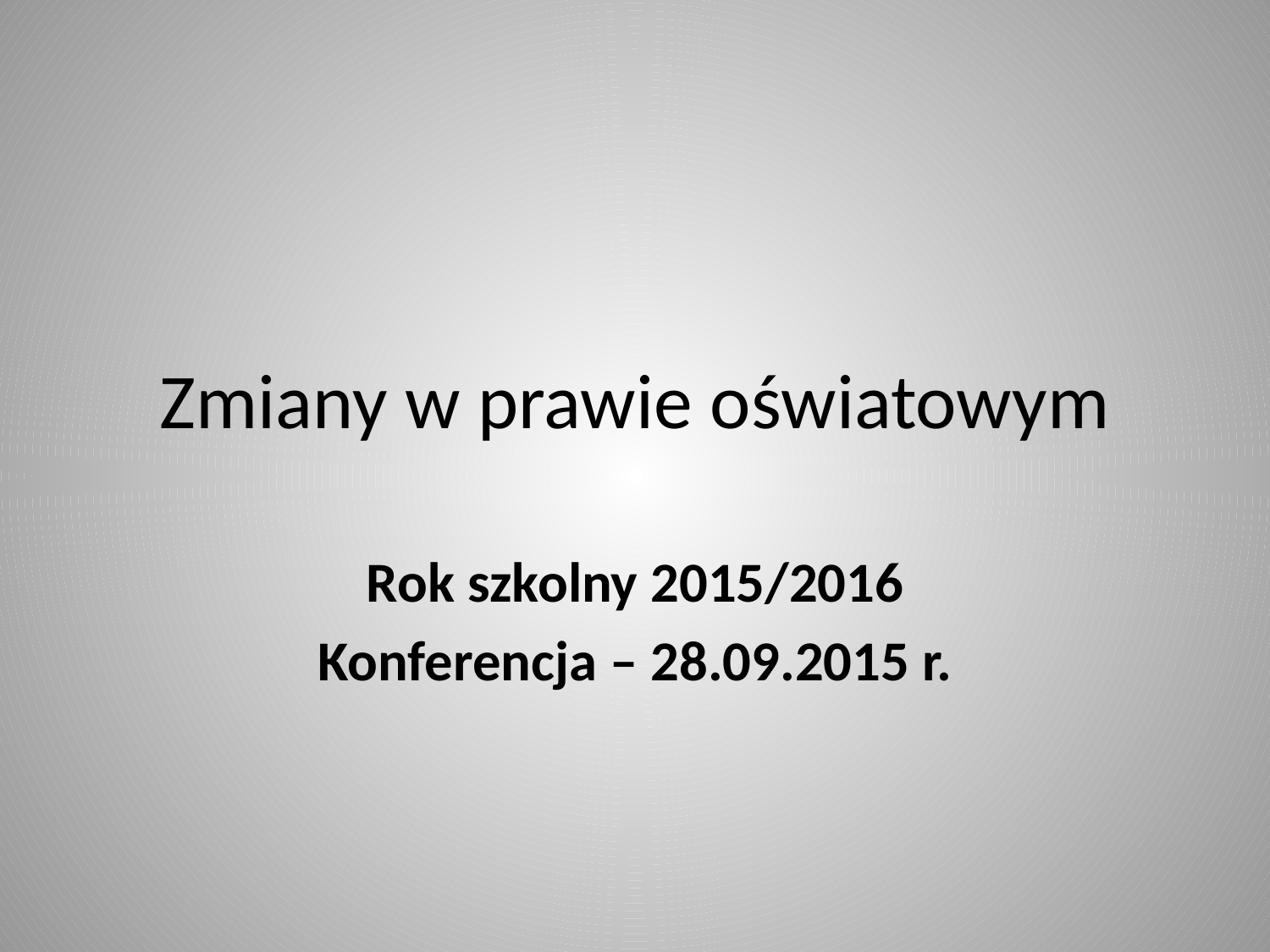

# Zmiany w prawie oświatowym
Rok szkolny 2015/2016
Konferencja – 28.09.2015 r.